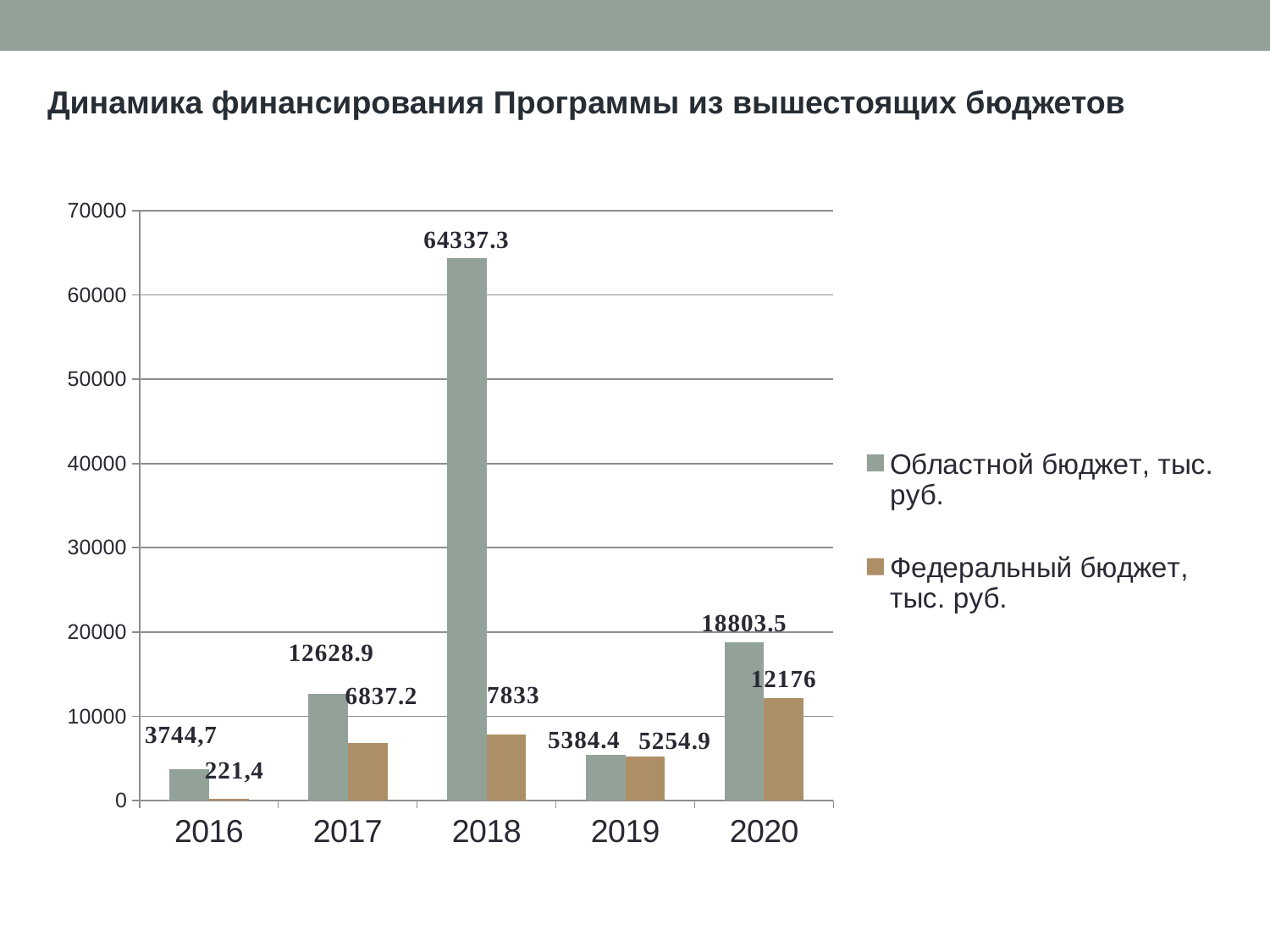

Динамика финансирования Программы из вышестоящих бюджетов

### Chart

| Category | Областной бюджет, тыс. руб. | Федеральный бюджет, тыс. руб. |
|---|---|---|
| 2016 | 3744.7 | 221.4 |
| 2017 | 12628.9 | 6837.2 |
| 2018 | 64337.3 | 7833.0 |
| 2019 | 5384.4 | 5254.9 |
| 2020 | 18803.5 | 12176.0 |